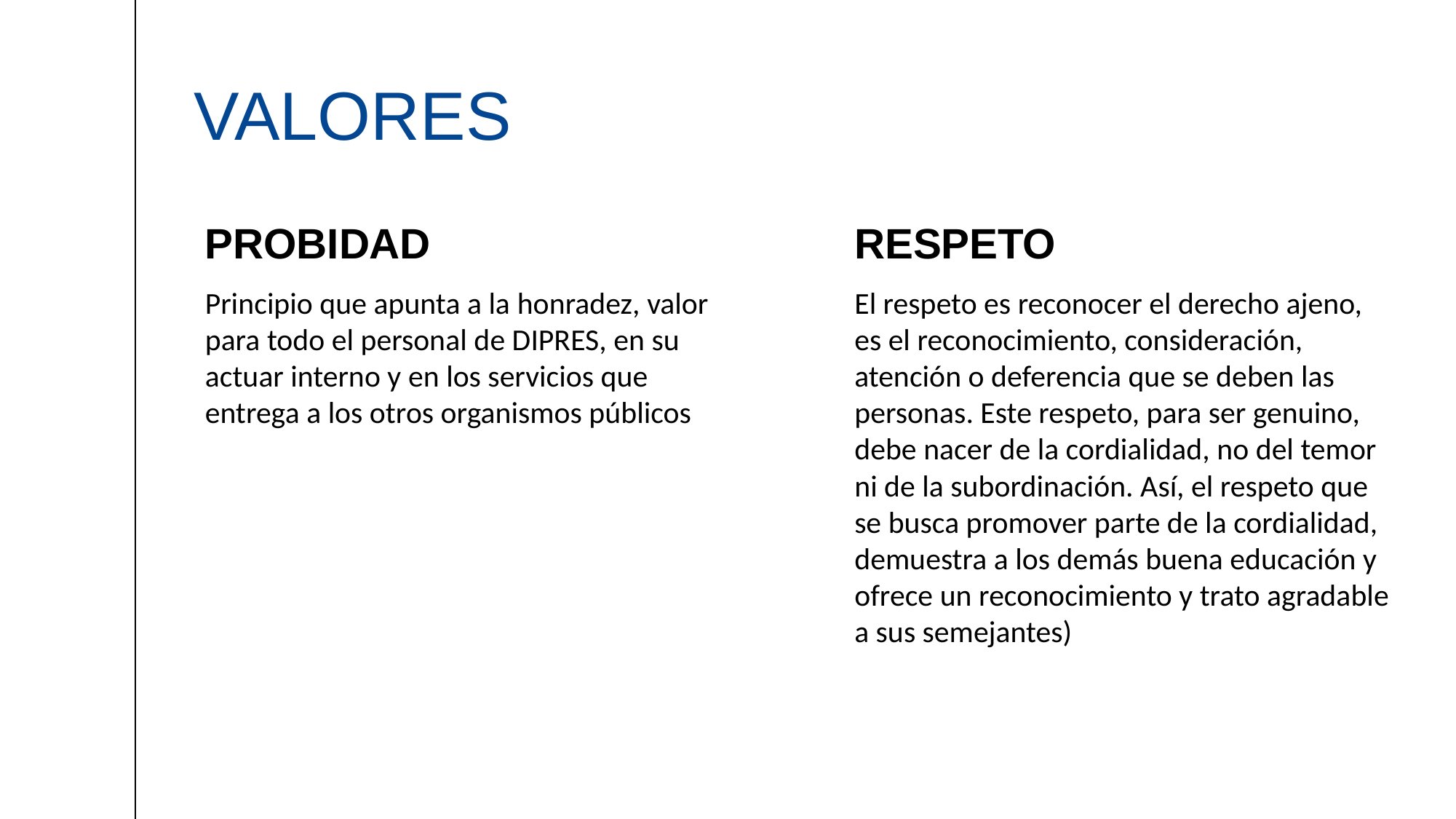

# valores
PROBIDAD
RESPETO
Principio que apunta a la honradez, valor para todo el personal de DIPRES, en su actuar interno y en los servicios que entrega a los otros organismos públicos
El respeto es reconocer el derecho ajeno, es el reconocimiento, consideración, atención o deferencia que se deben las personas. Este respeto, para ser genuino, debe nacer de la cordialidad, no del temor ni de la subordinación. Así, el respeto que se busca promover parte de la cordialidad, demuestra a los demás buena educación y ofrece un reconocimiento y trato agradable a sus semejantes)